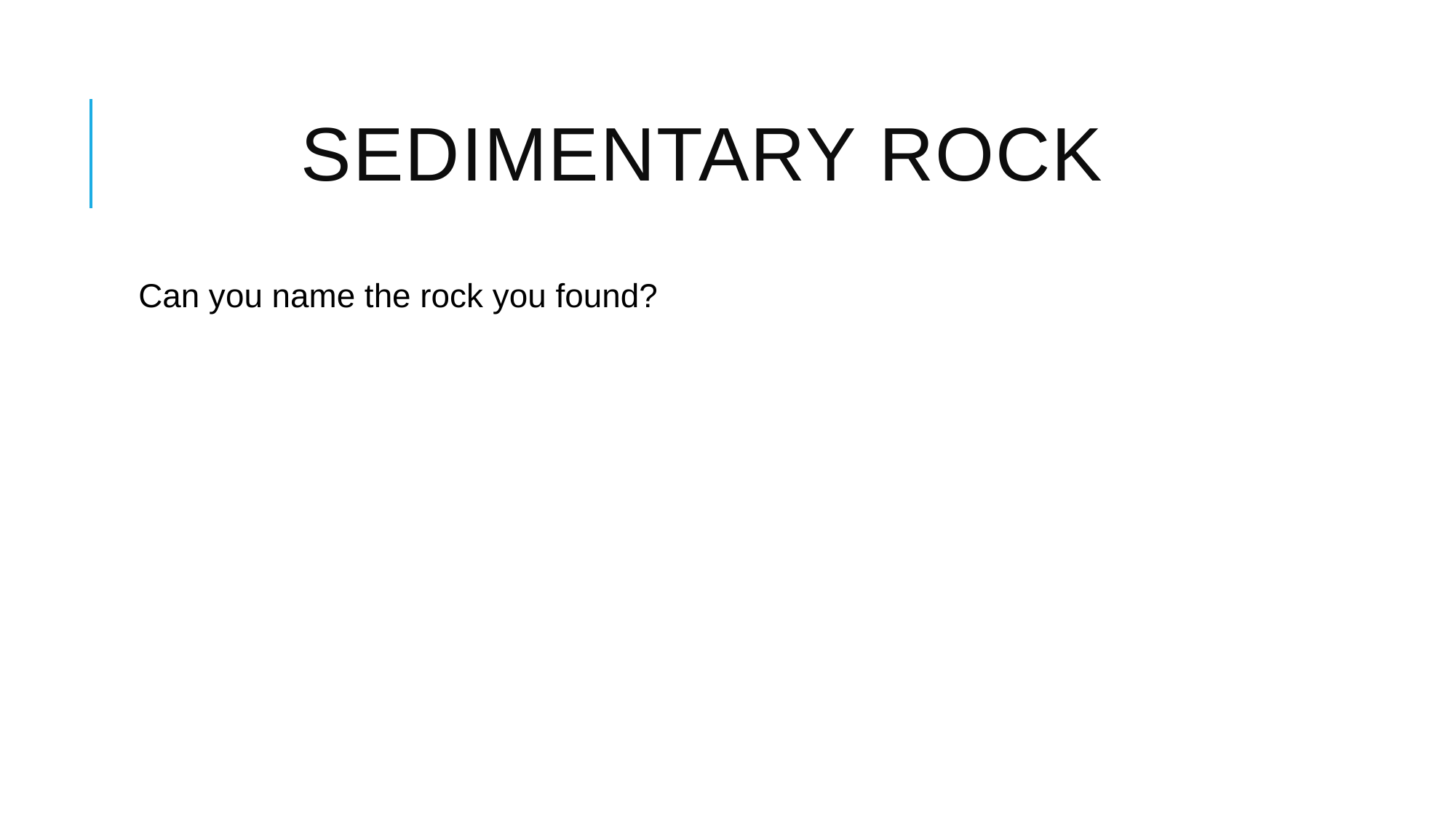

# Sedimentary rock
Can you name the rock you found?